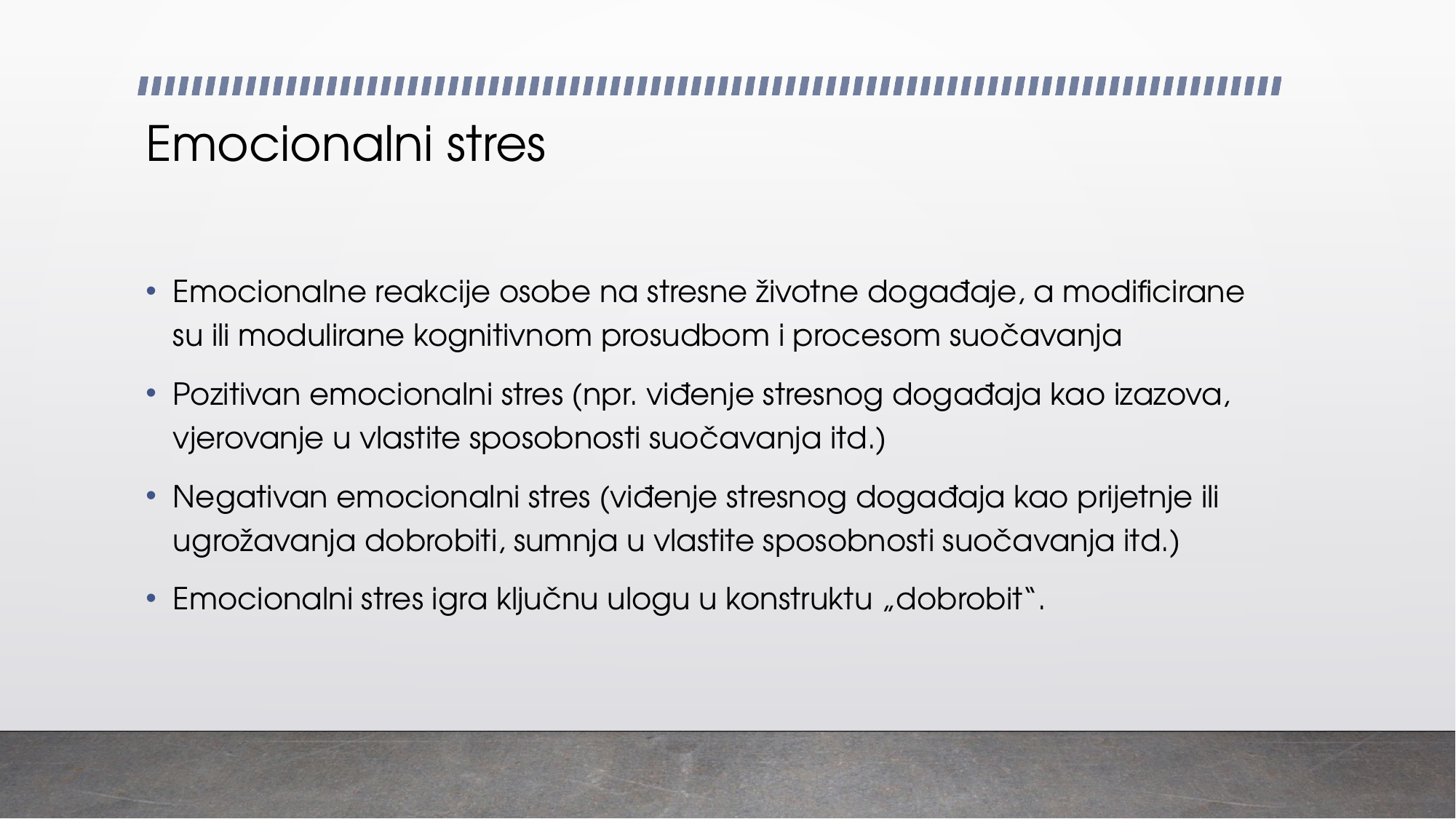

# Emocionalni stres
Emocionalne reakcije osobe na stresne životne događaje, a modificirane su ili modulirane kognitivnom prosudbom i procesom suočavanja
Pozitivan emocionalni stres (npr. viđenje stresnog događaja kao izazova, vjerovanje u vlastite sposobnosti suočavanja itd.)
Negativan emocionalni stres (viđenje stresnog događaja kao prijetnje ili ugrožavanja dobrobiti, sumnja u vlastite sposobnosti suočavanja itd.)
Emocionalni stres igra ključnu ulogu u konstruktu „dobrobit“.